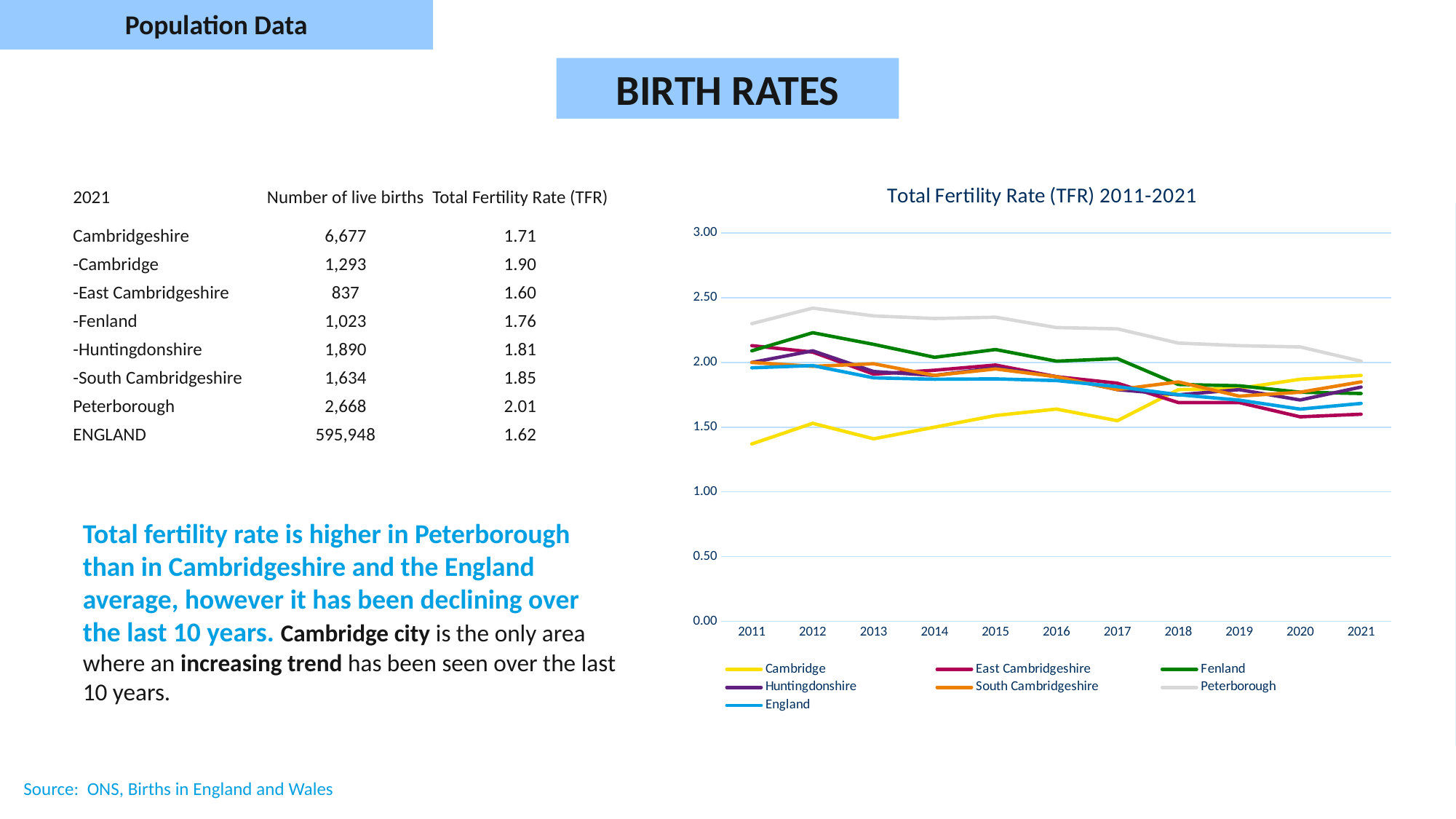

Population Data

BIRTH RATES

### Chart: Total Fertility Rate (TFR) 2011-2021

| Category | Cambridge                            | East Cambridgeshire                  | Fenland                              | Huntingdonshire                      | South Cambridgeshire                 | Peterborough                         | England |
|---|---|---|---|---|---|---|---|
| 2011 | 1.37 | 2.13 | 2.09 | 2.0 | 2.0 | 2.3 | 1.9588349514563095 |
| 2012 | 1.53 | 2.08 | 2.23 | 2.09 | 1.97 | 2.42 | 1.975792880258901 |
| 2013 | 1.41 | 1.91 | 2.14 | 1.93 | 1.99 | 2.36 | 1.8810355987055005 |
| 2014 | 1.5 | 1.94 | 2.04 | 1.9 | 1.9 | 2.34 | 1.870453074433657 |
| 2015 | 1.59 | 1.98 | 2.1 | 1.96 | 1.95 | 2.35 | 1.8732362459546918 |
| 2016 | 1.64 | 1.89 | 2.01 | 1.89 | 1.89 | 2.27 | 1.8600970873786422 |
| 2017 | 1.55 | 1.84 | 2.03 | 1.79 | 1.79 | 2.26 | 1.8134627831715207 |
| 2018 | 1.79 | 1.69 | 1.83 | 1.75 | 1.85 | 2.15 | 1.7507766990291258 |
| 2019 | 1.8 | 1.69 | 1.82 | 1.79 | 1.74 | 2.13 | 1.7089320388349505 |
| 2020 | 1.87 | 1.58 | 1.77 | 1.71 | 1.77 | 2.12 | 1.6396440129449843 |
| 2021 | 1.9 | 1.6 | 1.76 | 1.81 | 1.85 | 2.01 | 1.683300970873786 |
| 2021 | Number of live births | Total Fertility Rate (TFR) |
| --- | --- | --- |
| Cambridgeshire | 6,677 | 1.71 |
| -Cambridge | 1,293 | 1.90 |
| -East Cambridgeshire | 837 | 1.60 |
| -Fenland | 1,023 | 1.76 |
| -Huntingdonshire | 1,890 | 1.81 |
| -South Cambridgeshire | 1,634 | 1.85 |
| Peterborough | 2,668 | 2.01 |
| ENGLAND | 595,948 | 1.62 |
Total fertility rate is higher in Peterborough than in Cambridgeshire and the England average, however it has been declining over the last 10 years. Cambridge city is the only area where an increasing trend has been seen over the last 10 years.
Source:  ONS, Births in England and Wales